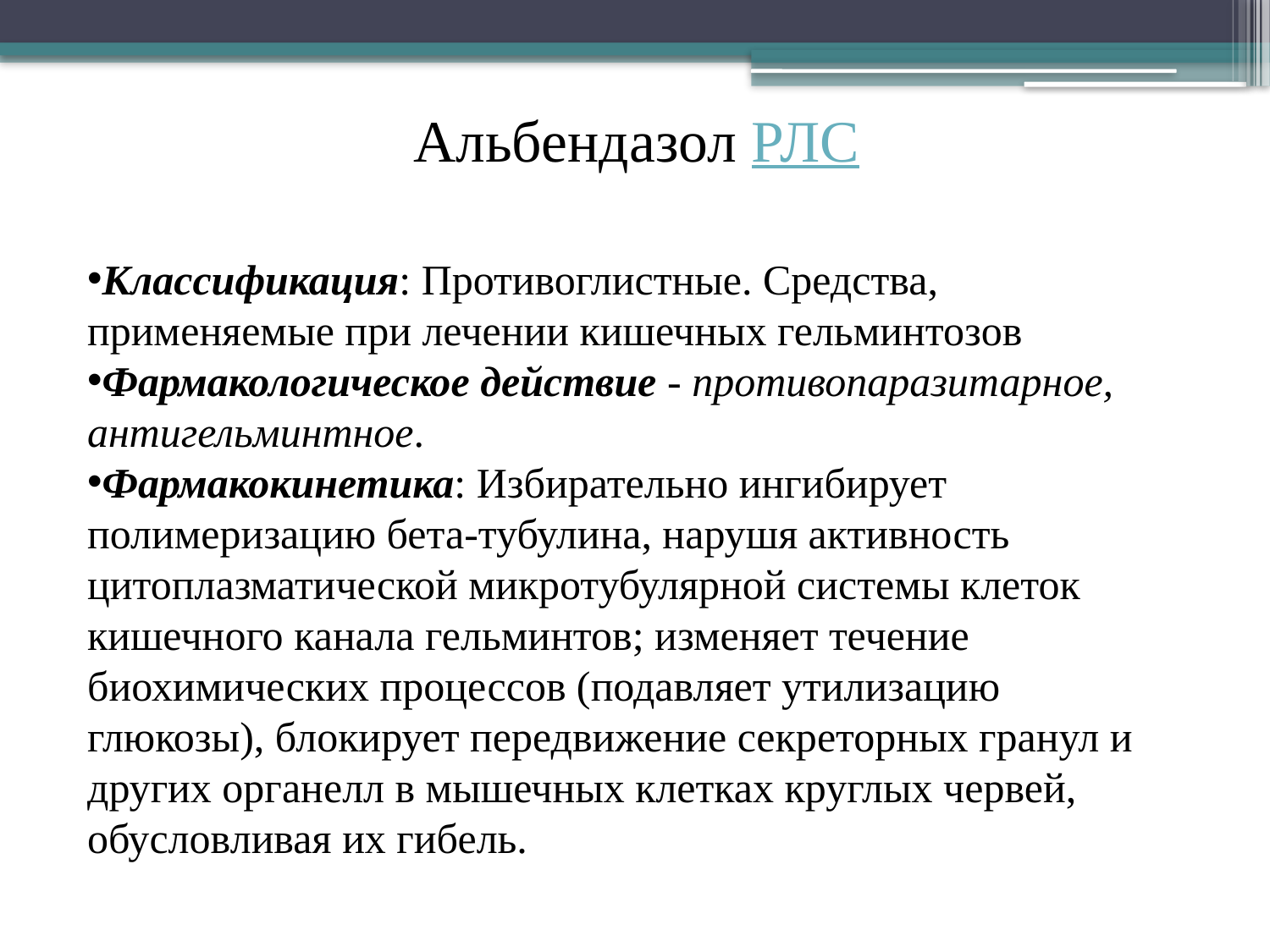

# Альбендазол РЛС
Классификация: Противоглистные. Средства, применяемые при лечении кишечных гельминтозов
Фармакологическое действие - противопаразитарное, антигельминтное.
Фармакокинетика: Избирательно ингибирует полимеризацию бета-тубулина, нарушя активность цитоплазматической микротубулярной системы клеток кишечного канала гельминтов; изменяет течение биохимических процессов (подавляет утилизацию глюкозы), блокирует передвижение секреторных гранул и других органелл в мышечных клетках круглых червей, обусловливая их гибель.